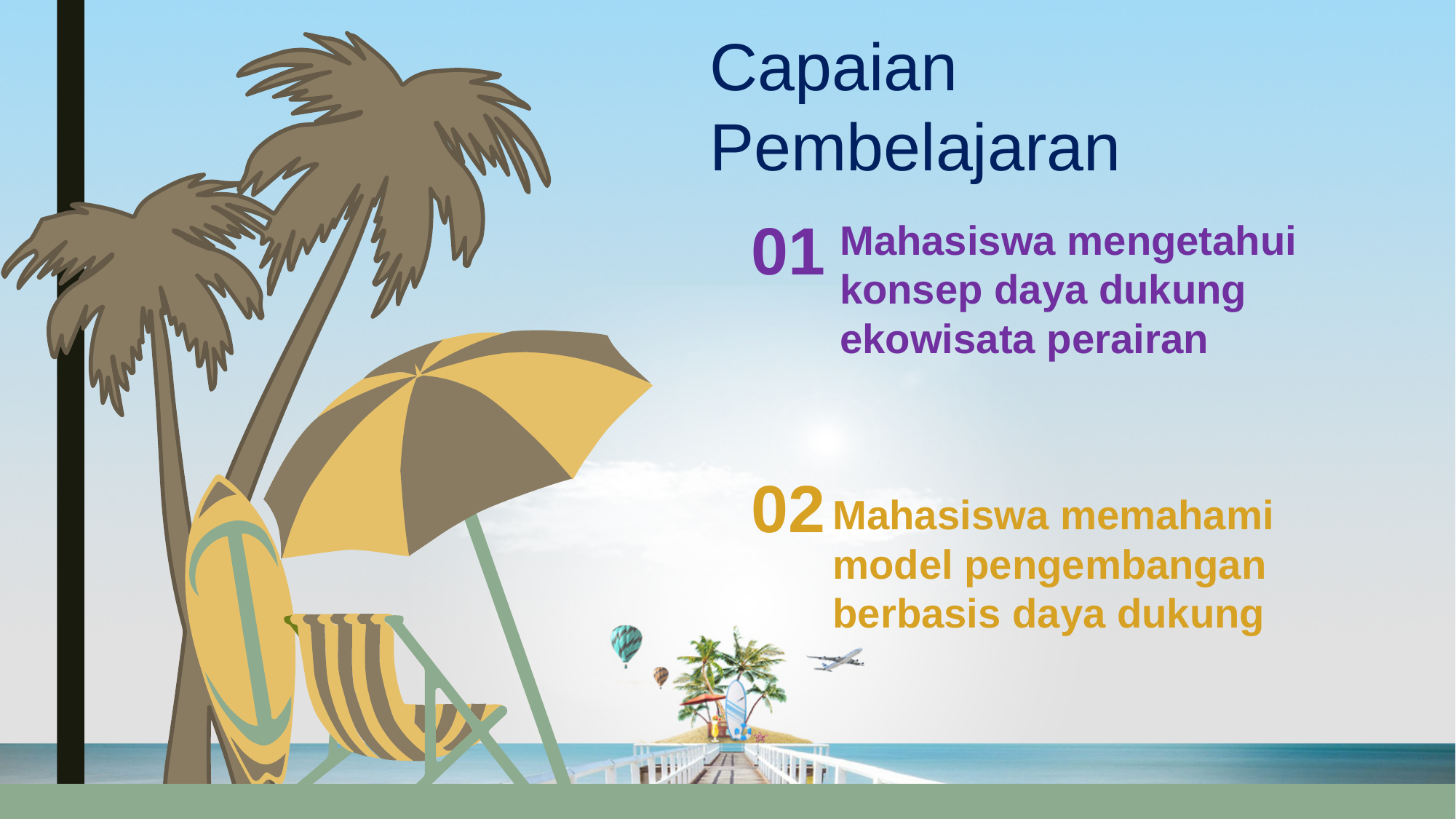

Capaian Pembelajaran
01
Mahasiswa mengetahui konsep daya dukung ekowisata perairan

02
Mahasiswa memahami model pengembangan berbasis daya dukung